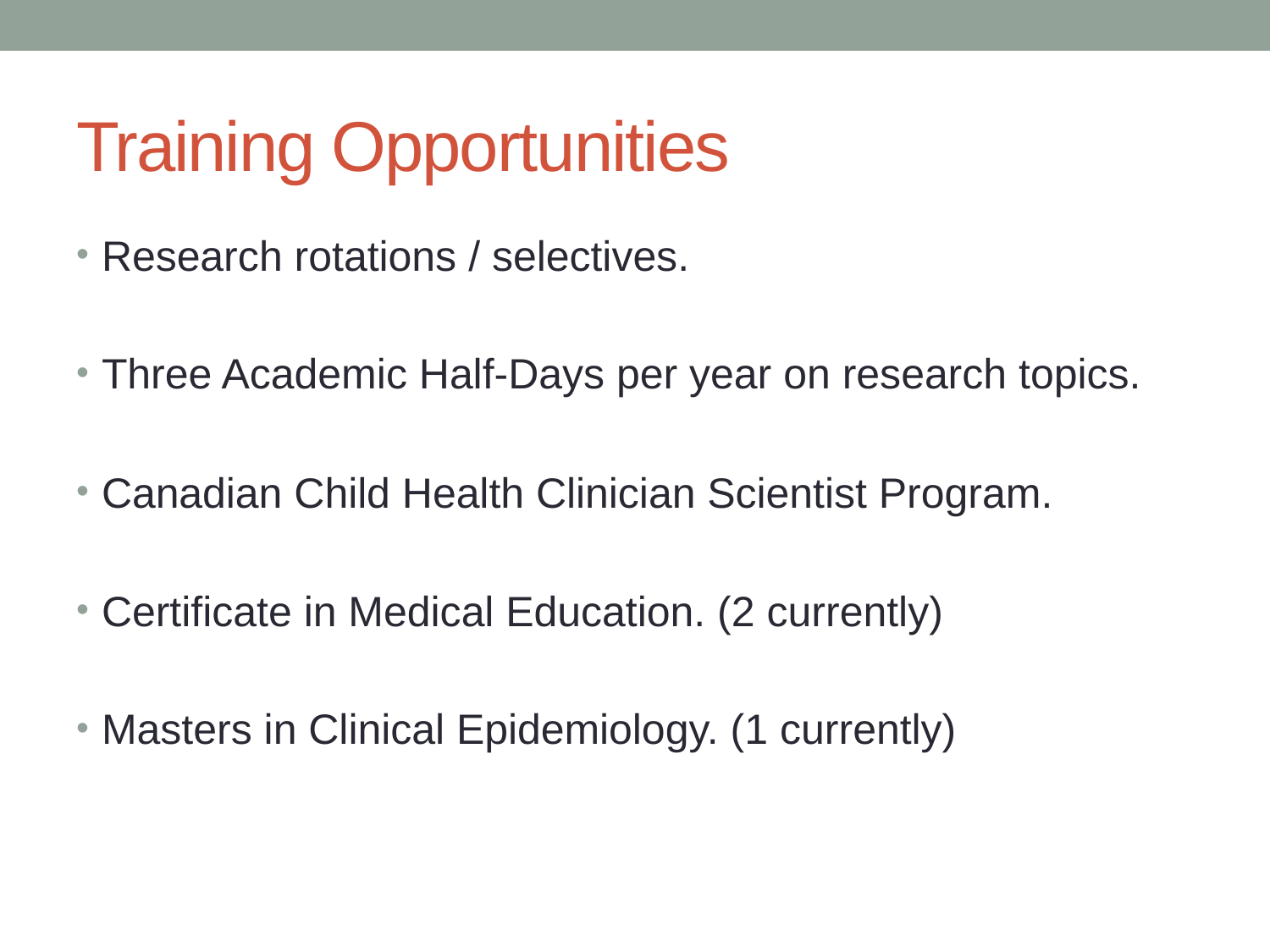

# Training Opportunities
Research rotations / selectives.

Three Academic Half-Days per year on research topics.

Canadian Child Health Clinician Scientist Program.

Certificate in Medical Education. (2 currently)

Masters in Clinical Epidemiology. (1 currently)